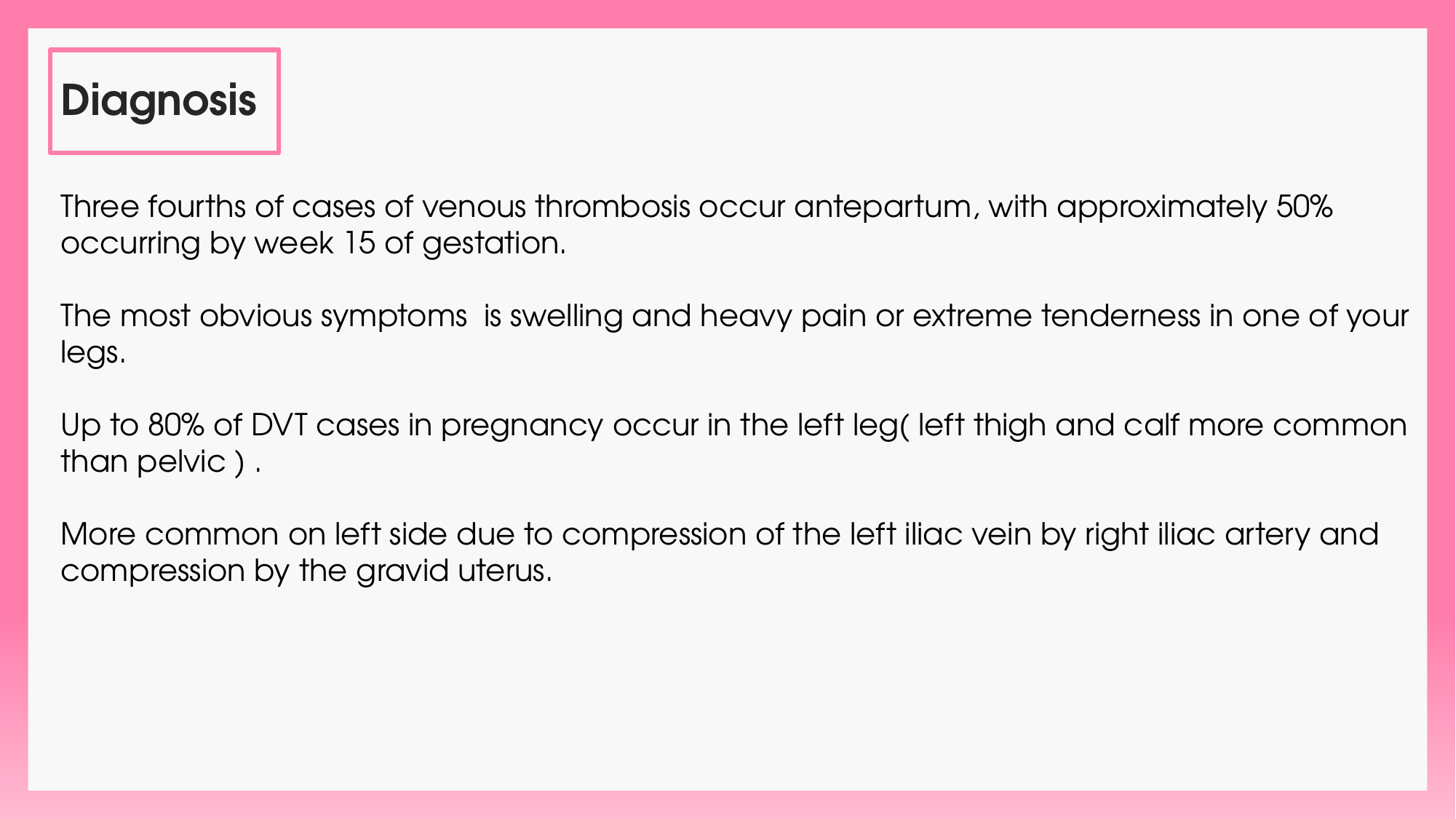

# Diagnosis
Three fourths of cases of venous thrombosis occur antepartum, with approximately 50% occurring by week 15 of gestation.

The most obvious symptoms  is swelling and heavy pain or extreme tenderness in one of your legs.

Up to 80% of DVT cases in pregnancy occur in the left leg( left thigh and calf more common than pelvic ) .

More common on left side due to compression of the left iliac vein by right iliac artery and compression by the gravid uterus.